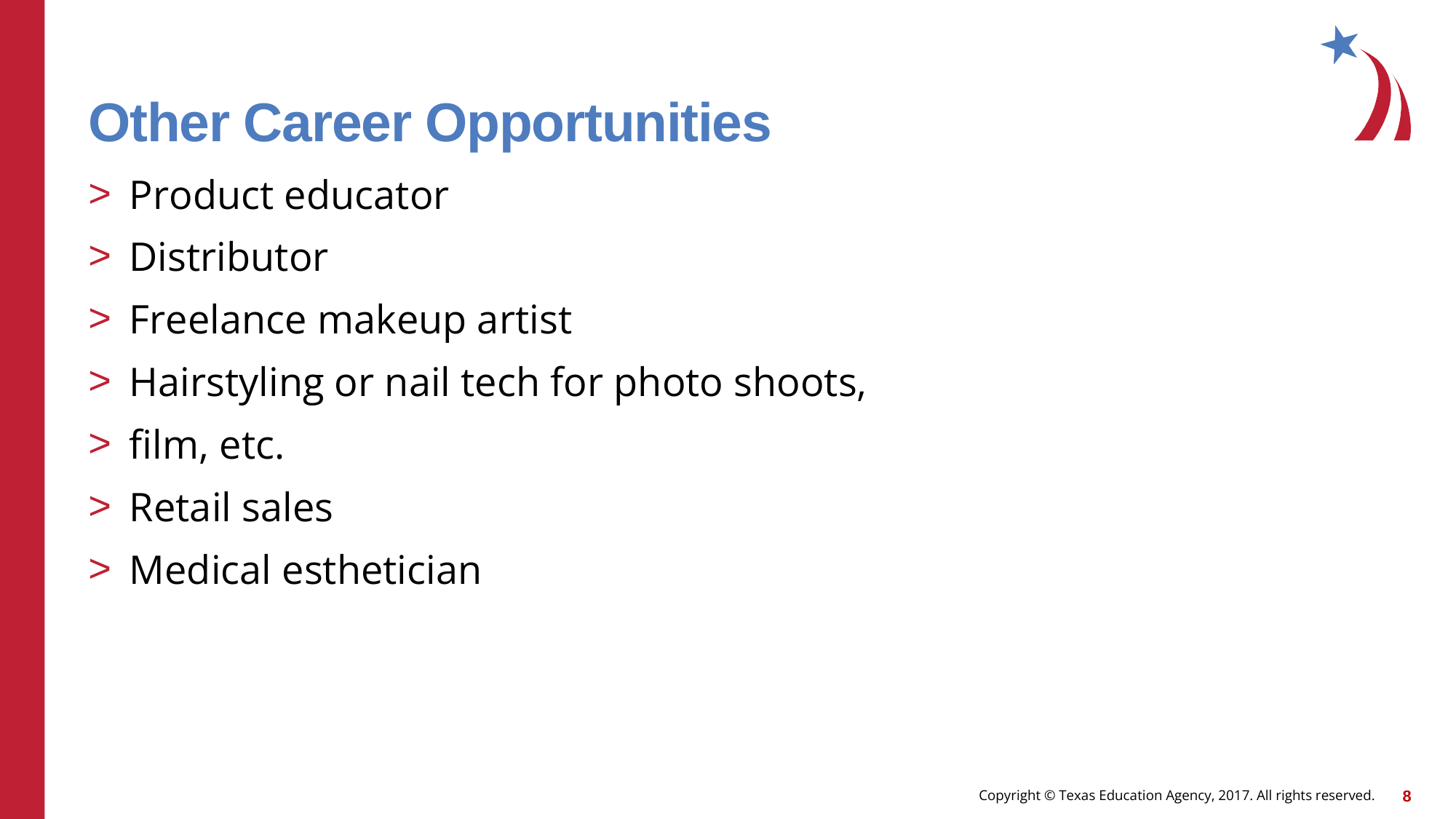

# Other Career Opportunities
Product educator
Distributor
Freelance makeup artist
Hairstyling or nail tech for photo shoots,
film, etc.
Retail sales
Medical esthetician